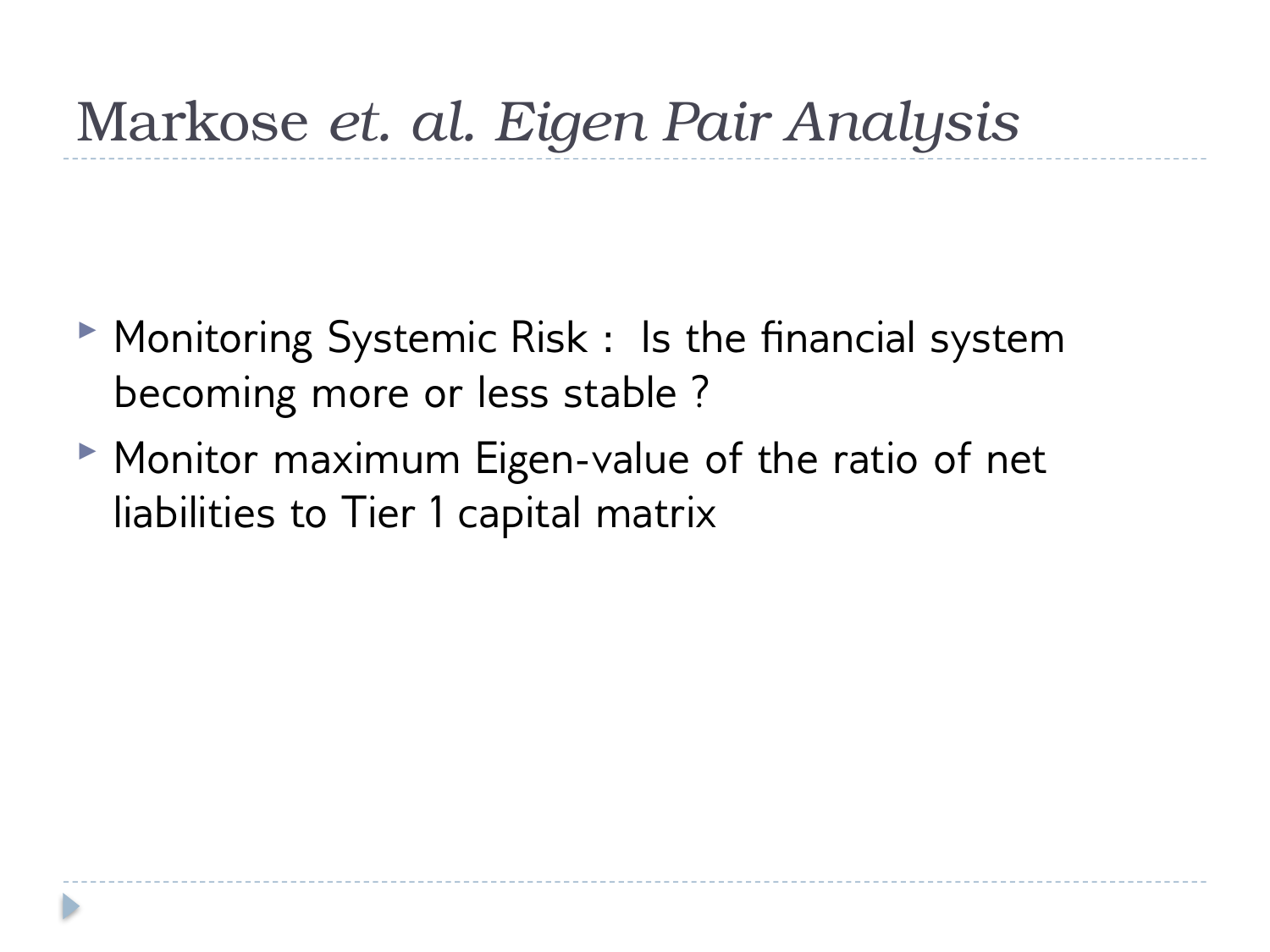

# Markose et. al. Eigen Pair Analysis

Monitoring Systemic Risk :  Is the financial system becoming more or less stable ?
Monitor maximum Eigen-value of the ratio of net liabilities to Tier 1 capital matrix